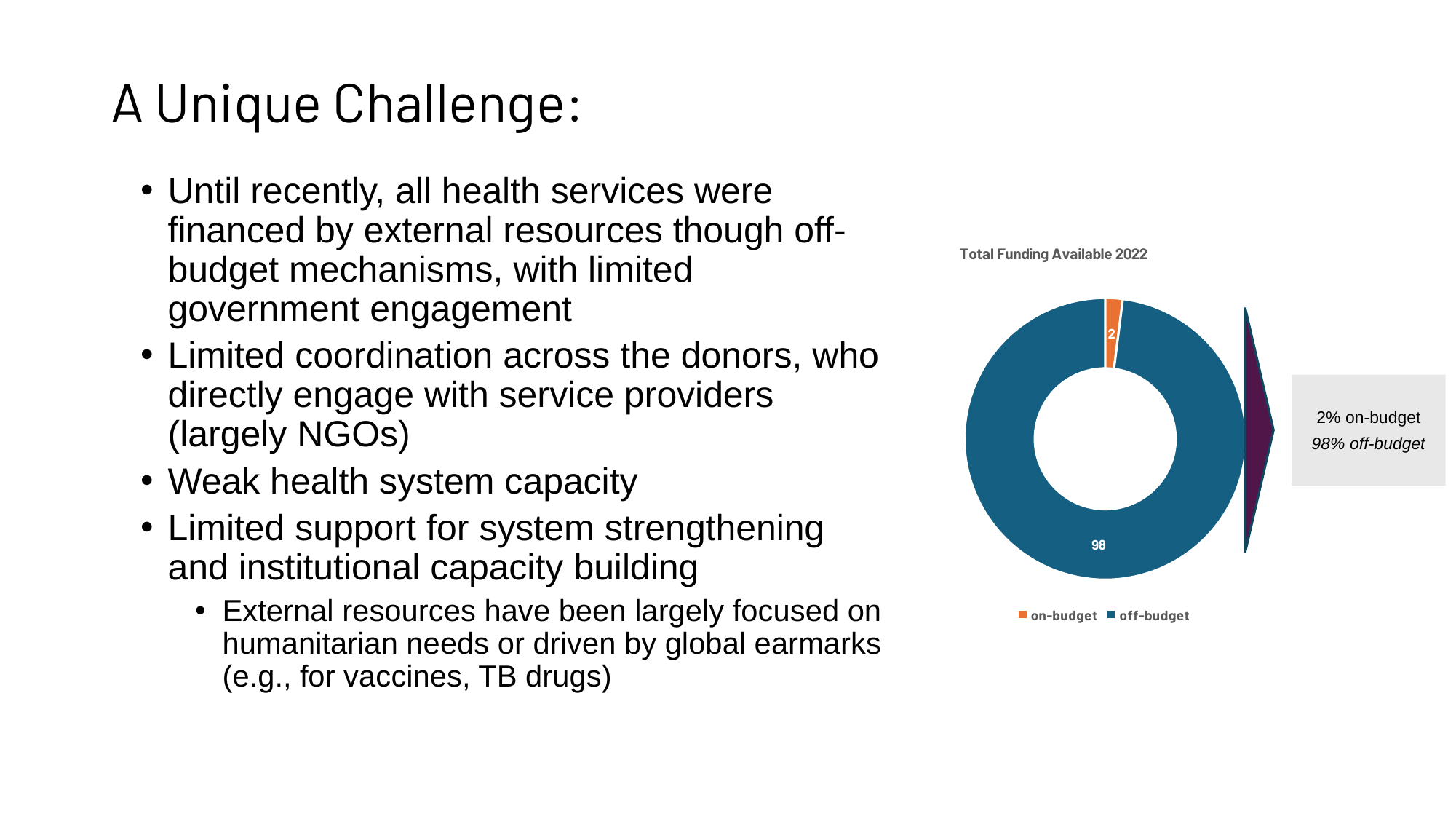

# A Unique Challenge:
Until recently, all health services were financed by external resources though off-budget mechanisms, with limited government engagement
Limited coordination across the donors, who directly engage with service providers (largely NGOs)
Weak health system capacity
Limited support for system strengthening and institutional capacity building
External resources have been largely focused on humanitarian needs or driven by global earmarks (e.g., for vaccines, TB drugs)

### Chart: Total Funding Available 2022

| Category | on-budget |
|---|---|
| on-budget | 2.0 |
| off-budget | 98.0 |
2% on-budget
98% off-budget